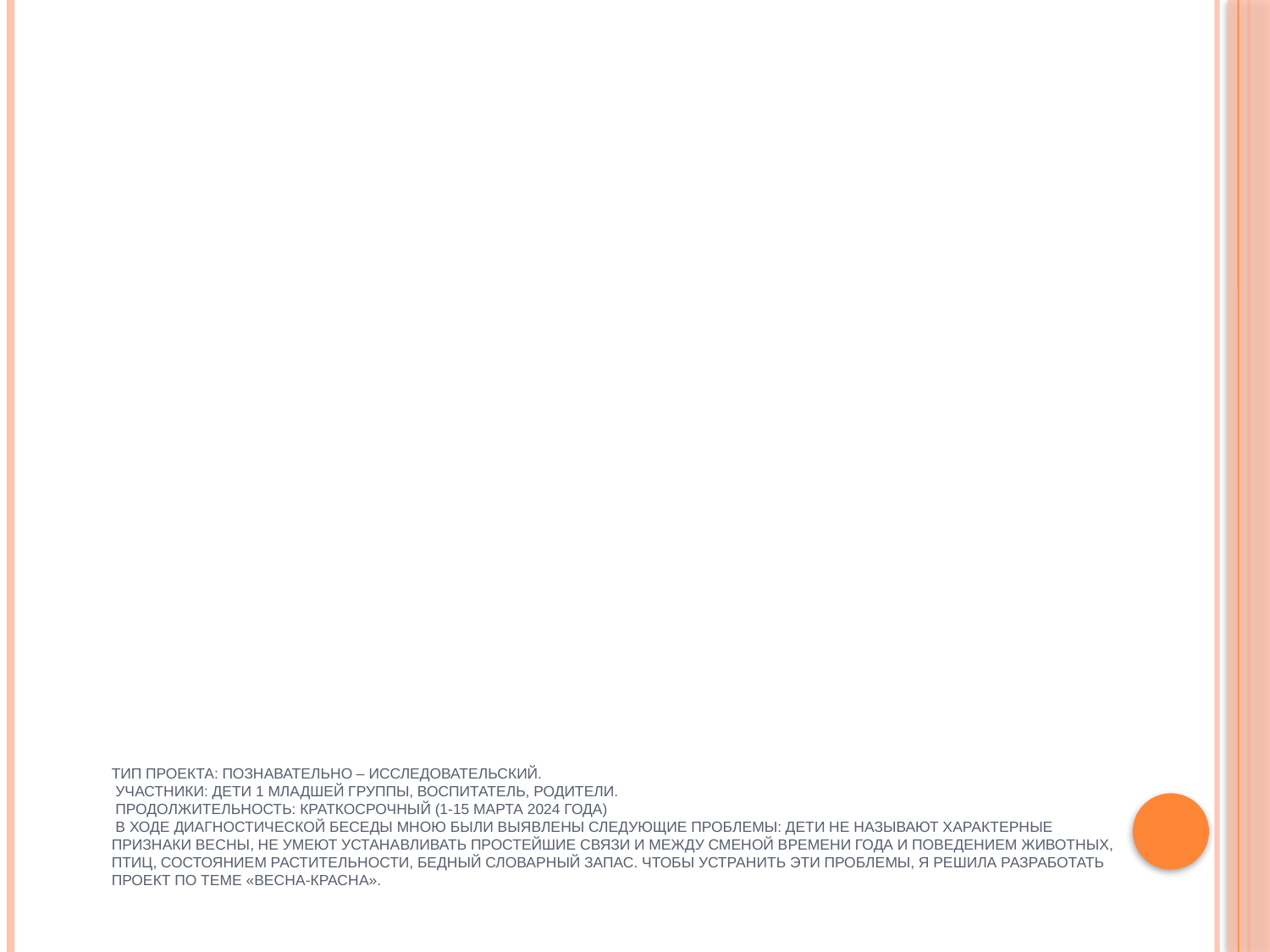

# Тип проекта: познавательно – исследовательский. Участники: дети 1 младшей группы, воспитатель, родители. Продолжительность: краткосрочный (1-15 марта 2024 года) В ходе диагностической беседы мною были выявлены следующие проблемы: дети не называют характерные признаки весны, не умеют устанавливать простейшие связи и между сменой времени года и поведением животных, птиц, состоянием растительности, бедный словарный запас. Чтобы устранить эти проблемы, я решила разработать проект по теме «Весна-красна».